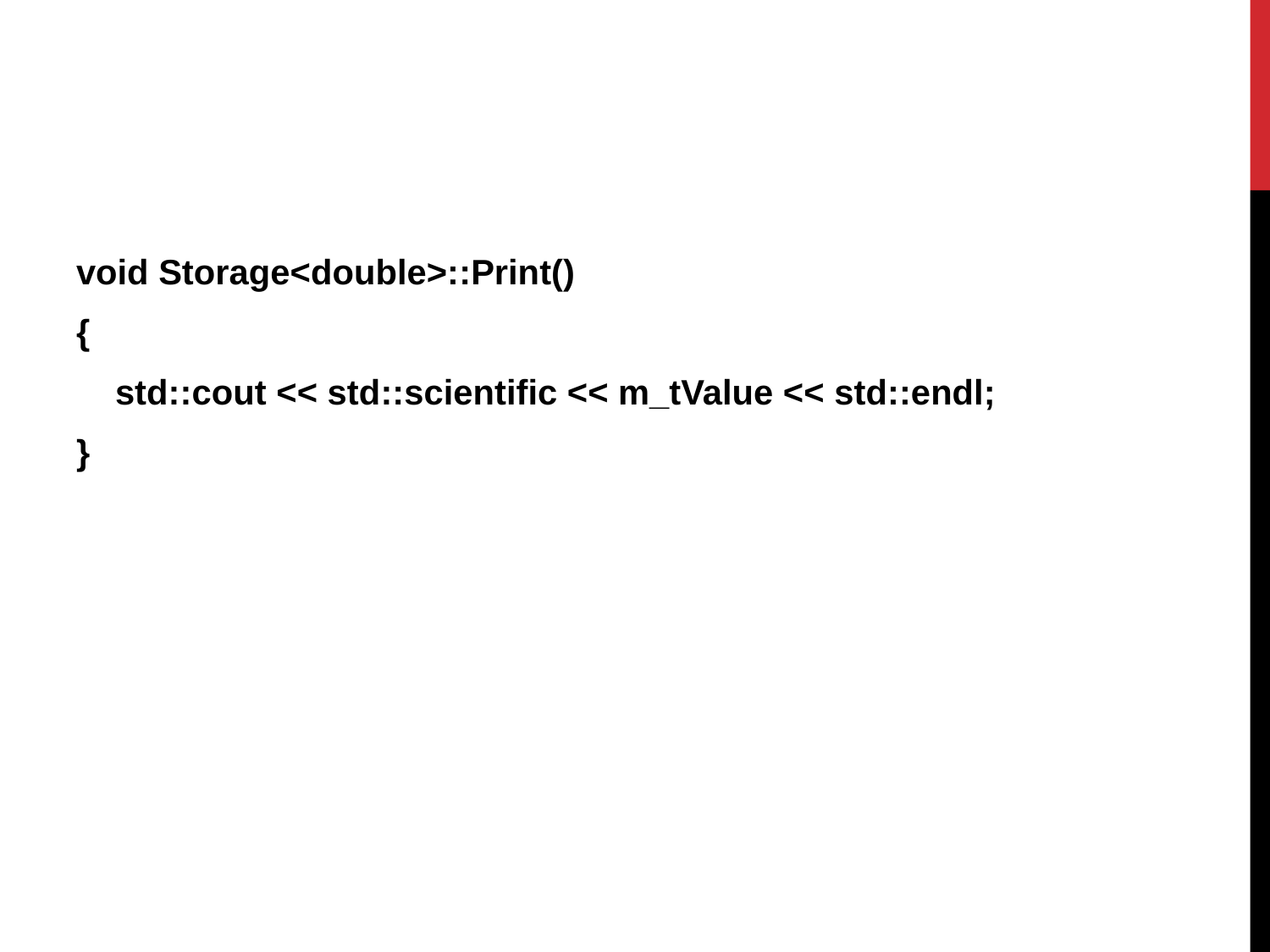

void Storage<double>::Print()
{
    std::cout << std::scientific << m_tValue << std::endl;
}